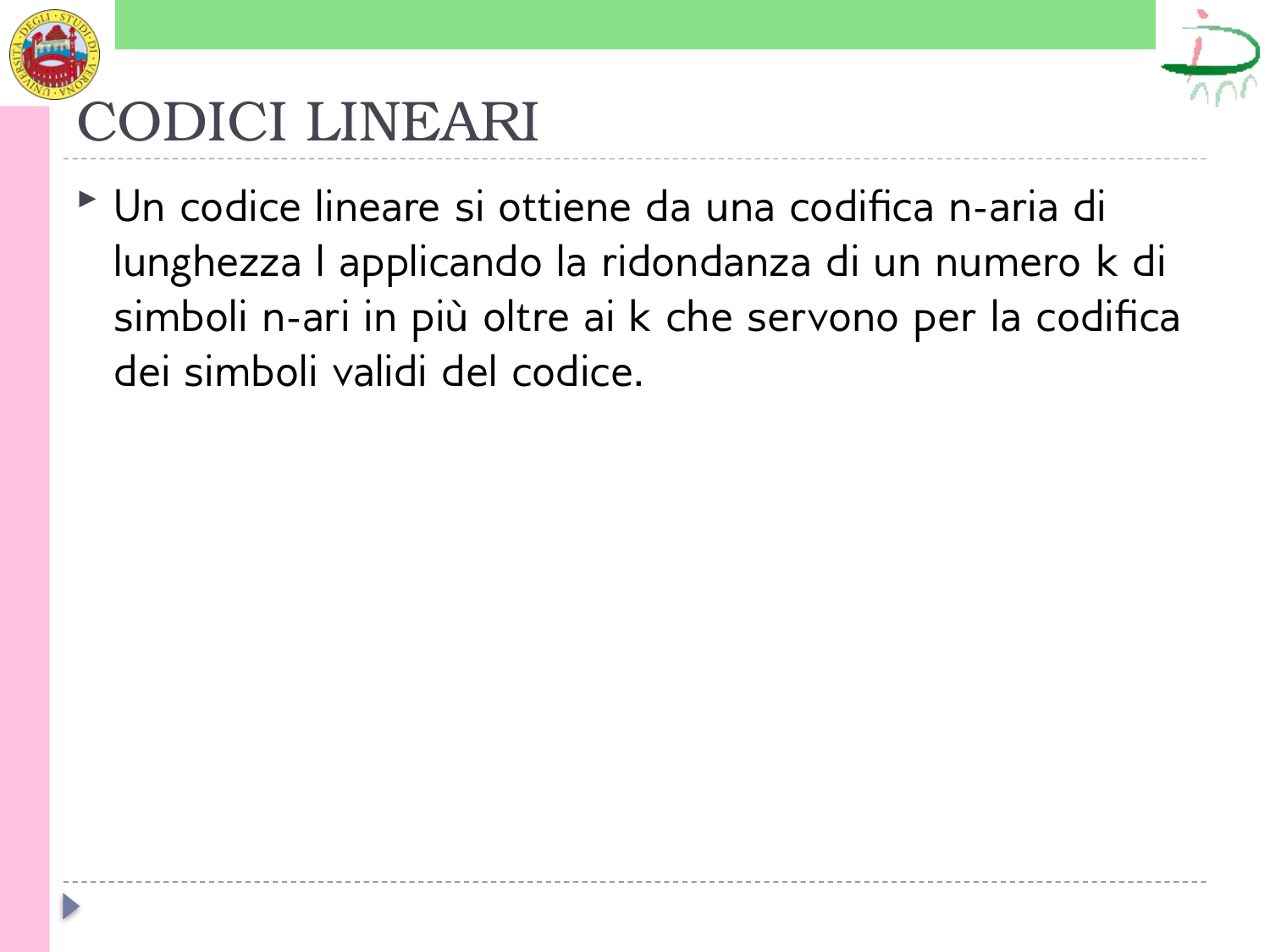

# CODICI LINEARI
Un codice lineare si ottiene da una codifica n-aria di lunghezza l applicando la ridondanza di un numero k di simboli n-ari in più oltre ai k che servono per la codifica dei simboli validi del codice.